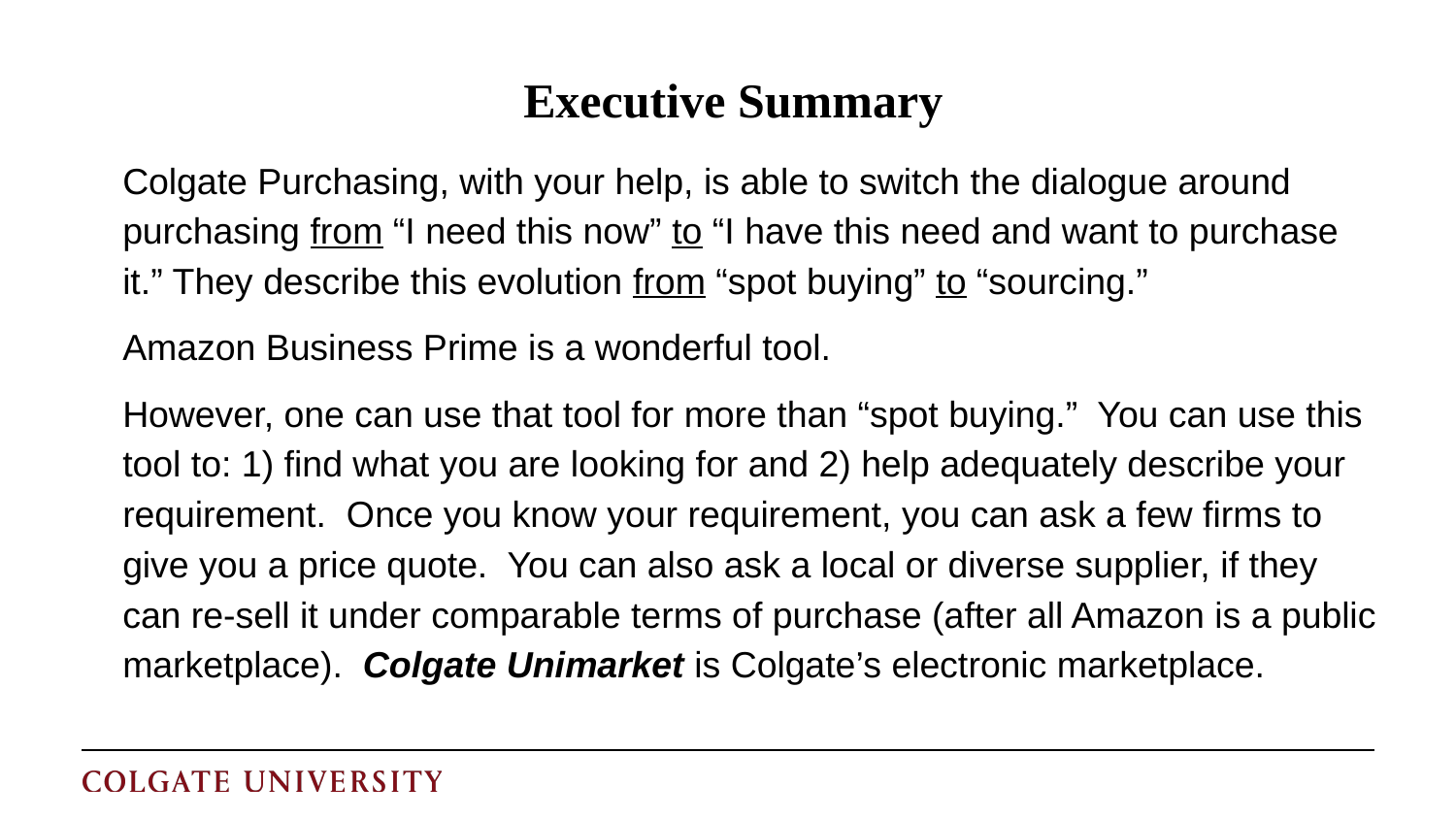

# Executive Summary
Colgate Purchasing, with your help, is able to switch the dialogue around purchasing from “I need this now” to “I have this need and want to purchase it.” They describe this evolution from “spot buying” to “sourcing.”
Amazon Business Prime is a wonderful tool.
However, one can use that tool for more than “spot buying.”  You can use this tool to: 1) find what you are looking for and 2) help adequately describe your requirement.  Once you know your requirement, you can ask a few firms to give you a price quote.  You can also ask a local or diverse supplier, if they can re-sell it under comparable terms of purchase (after all Amazon is a public marketplace).  Colgate Unimarket is Colgate’s electronic marketplace.